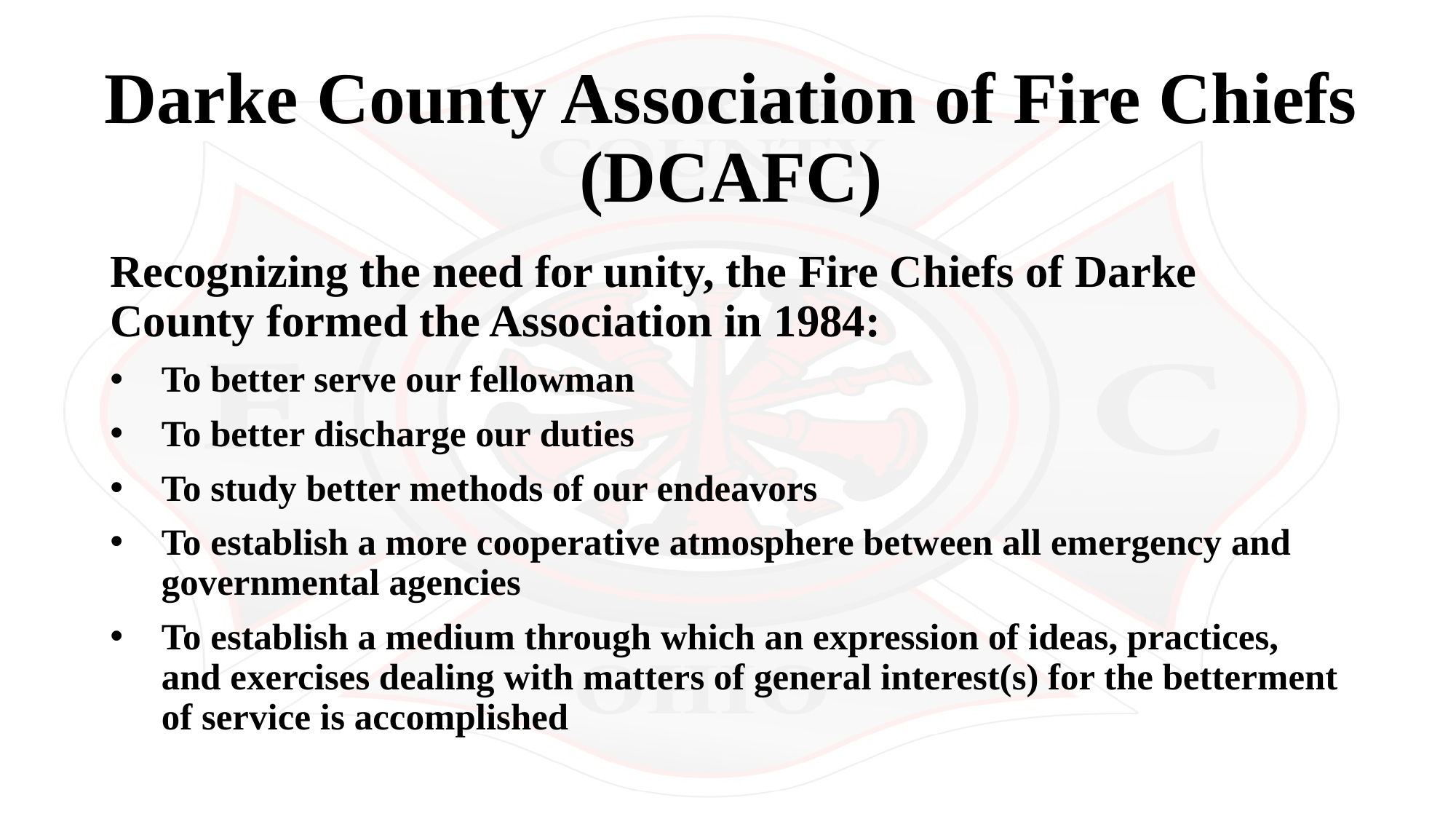

# Darke County Association of Fire Chiefs (DCAFC)
Recognizing the need for unity, the Fire Chiefs of Darke County formed the Association in 1984:
To better serve our fellowman
To better discharge our duties
To study better methods of our endeavors
To establish a more cooperative atmosphere between all emergency and governmental agencies
To establish a medium through which an expression of ideas, practices, and exercises dealing with matters of general interest(s) for the betterment of service is accomplished